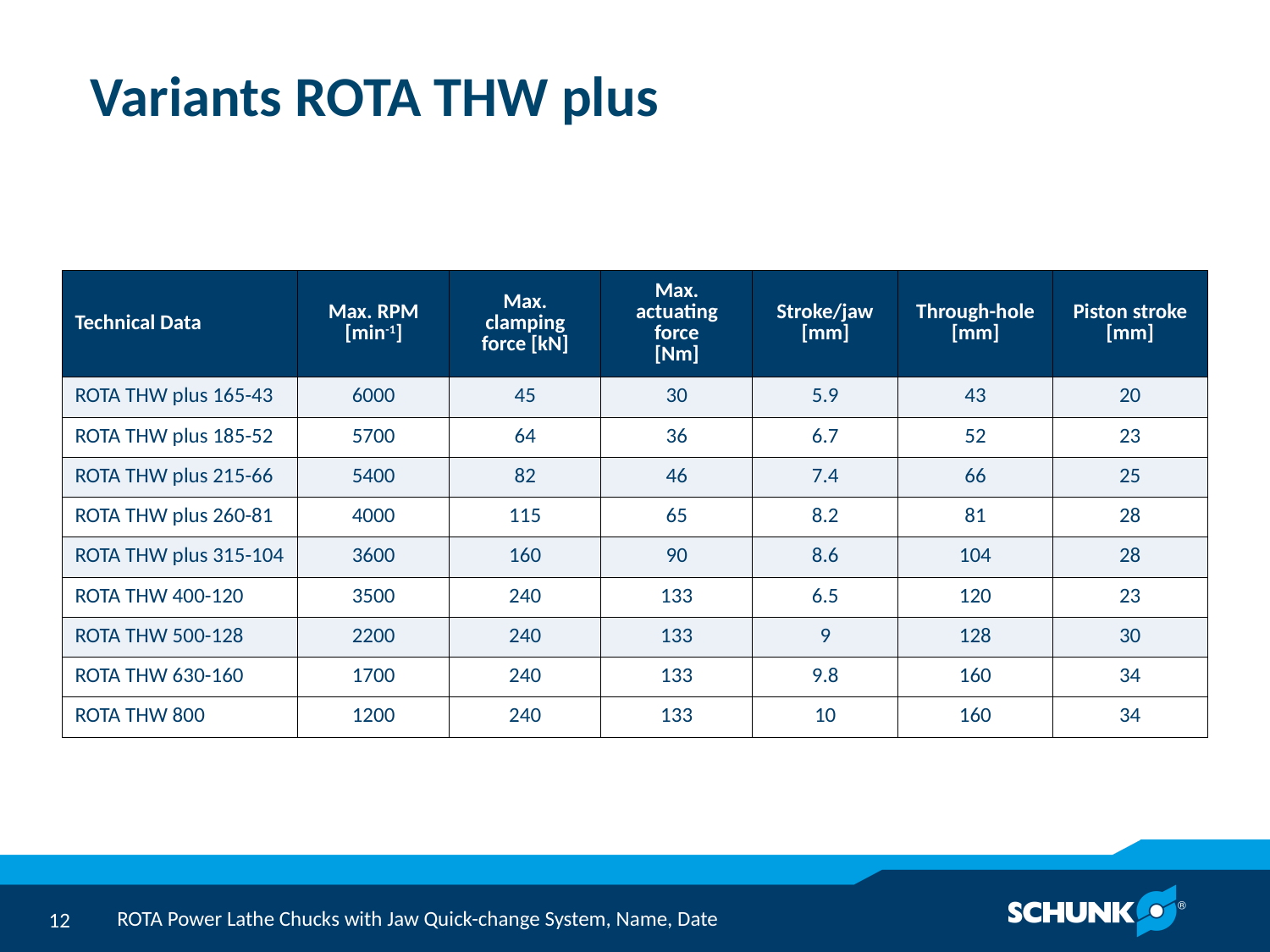

# Variants ROTA THW plus
| Technical Data | Max. RPM [min-1] | Max. clamping force [kN] | Max. actuating force [Nm] | Stroke/jaw [mm] | Through-hole [mm] | Piston stroke [mm] |
| --- | --- | --- | --- | --- | --- | --- |
| ROTA THW plus 165-43 | 6000 | 45 | 30 | 5.9 | 43 | 20 |
| ROTA THW plus 185-52 | 5700 | 64 | 36 | 6.7 | 52 | 23 |
| ROTA THW plus 215-66 | 5400 | 82 | 46 | 7.4 | 66 | 25 |
| ROTA THW plus 260-81 | 4000 | 115 | 65 | 8.2 | 81 | 28 |
| ROTA THW plus 315-104 | 3600 | 160 | 90 | 8.6 | 104 | 28 |
| ROTA THW 400-120 | 3500 | 240 | 133 | 6.5 | 120 | 23 |
| ROTA THW 500-128 | 2200 | 240 | 133 | 9 | 128 | 30 |
| ROTA THW 630-160 | 1700 | 240 | 133 | 9.8 | 160 | 34 |
| ROTA THW 800 | 1200 | 240 | 133 | 10 | 160 | 34 |
ROTA Power Lathe Chucks with Jaw Quick-change System, Name, Date